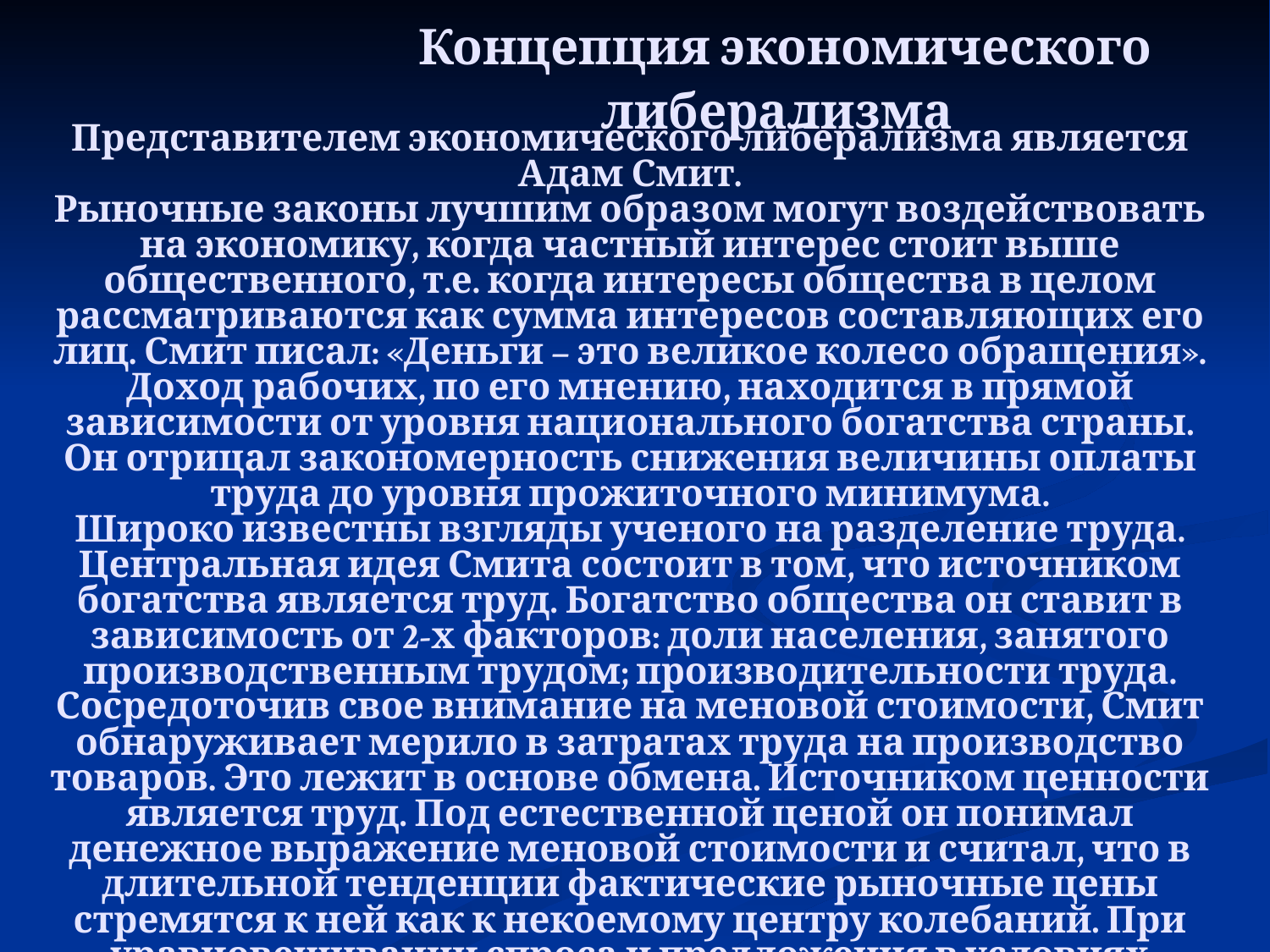

Концепция экономического либерализма
Представителем экономического либерализма является Адам Смит.
Рыночные законы лучшим образом могут воздействовать на экономику, когда частный интерес стоит выше общественного, т.е. когда интересы общества в целом рассматриваются как сумма интересов составляющих его лиц. Смит писал: «Деньги – это великое колесо обращения». Доход рабочих, по его мнению, находится в прямой зависимости от уровня национального богатства страны. Он отрицал закономерность снижения величины оплаты труда до уровня прожиточного минимума.
Широко известны взгляды ученого на разделение труда. Центральная идея Смита состоит в том, что источником богатства является труд. Богатство общества он ставит в зависимость от 2-х факторов: доли населения, занятого производственным трудом; производительности труда. Сосредоточив свое внимание на меновой стоимости, Смит обнаруживает мерило в затратах труда на производство товаров. Это лежит в основе обмена. Источником ценности является труд. Под естественной ценой он понимал денежное выражение меновой стоимости и считал, что в длительной тенденции фактические рыночные цены стремятся к ней как к некоемому центру колебаний. При уравновешивании спроса и предложения в условиях свободной конкуренции рыночные цены совпадают с естественными. Смит считал, что капиталистическая экономика может находиться в 3-х состояниях: роста, падения и застоя.